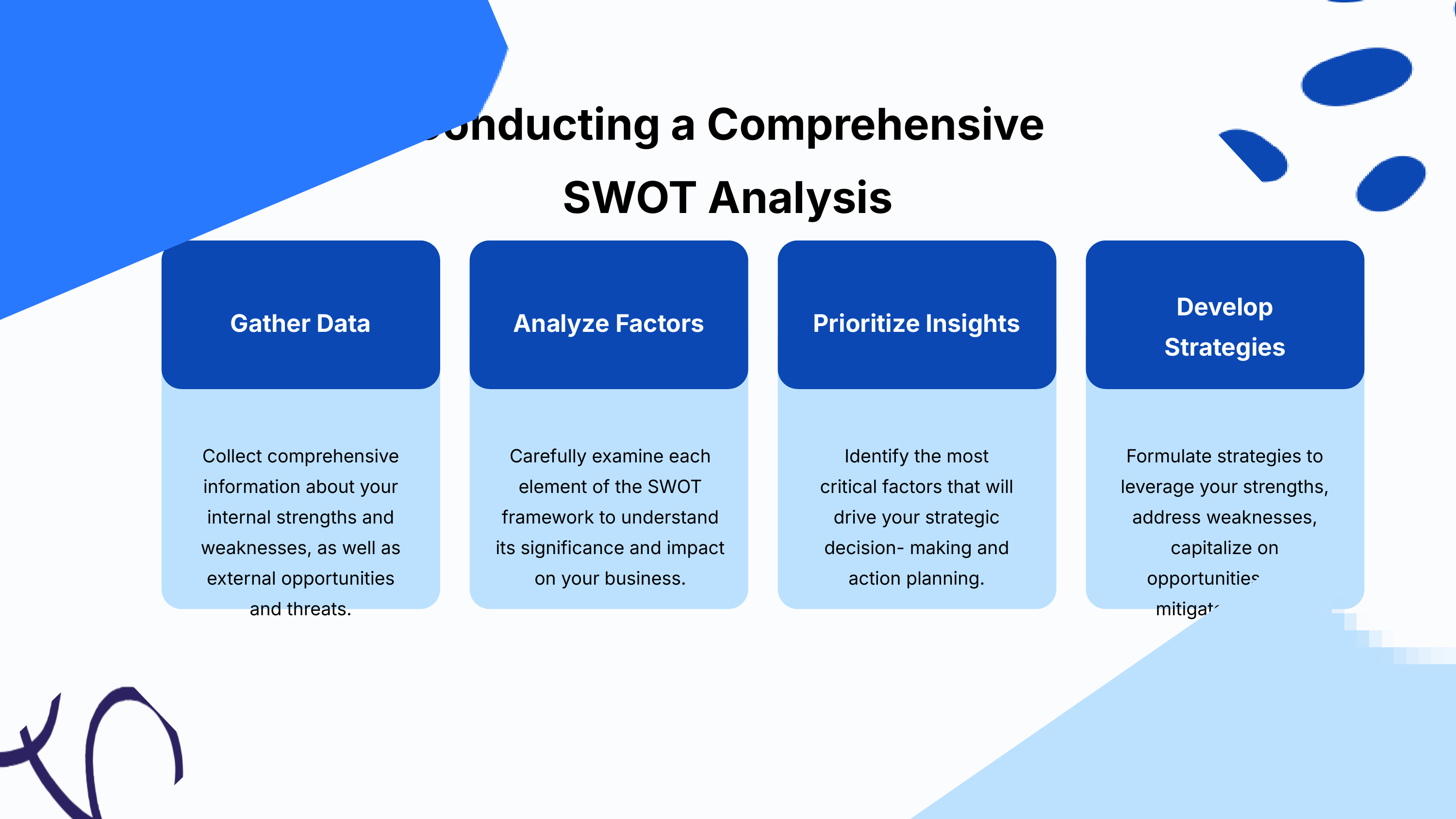

Conducting a Comprehensive SWOT Analysis

Develop Strategies
Gather Data
Analyze Factors
Prioritize Insights

Collect comprehensive information about your internal strengths and weaknesses, as well as external opportunities and threats.
Carefully examine each element of the SWOT framework to understand its significance and impact on your business.
Identify the most critical factors that will drive your strategic decision- making and action planning.
Formulate strategies to leverage your strengths, address weaknesses, capitalize on opportunities, and mitigate threats.